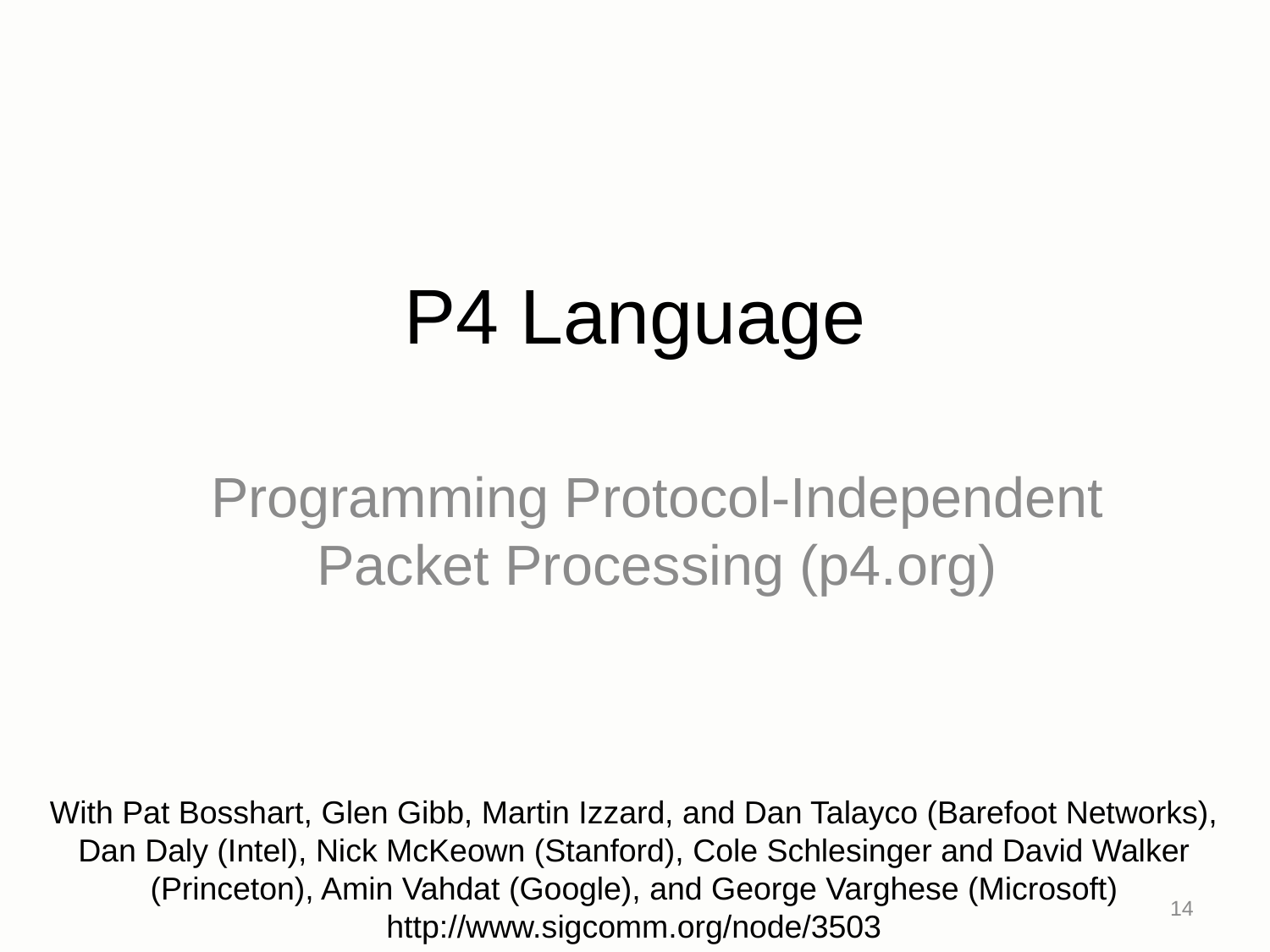

# P4 Language
Programming Protocol-Independent Packet Processing (p4.org)
With Pat Bosshart, Glen Gibb, Martin Izzard, and Dan Talayco (Barefoot Networks), Dan Daly (Intel), Nick McKeown (Stanford), Cole Schlesinger and David Walker (Princeton), Amin Vahdat (Google), and George Varghese (Microsoft)
http://www.sigcomm.org/node/3503

14